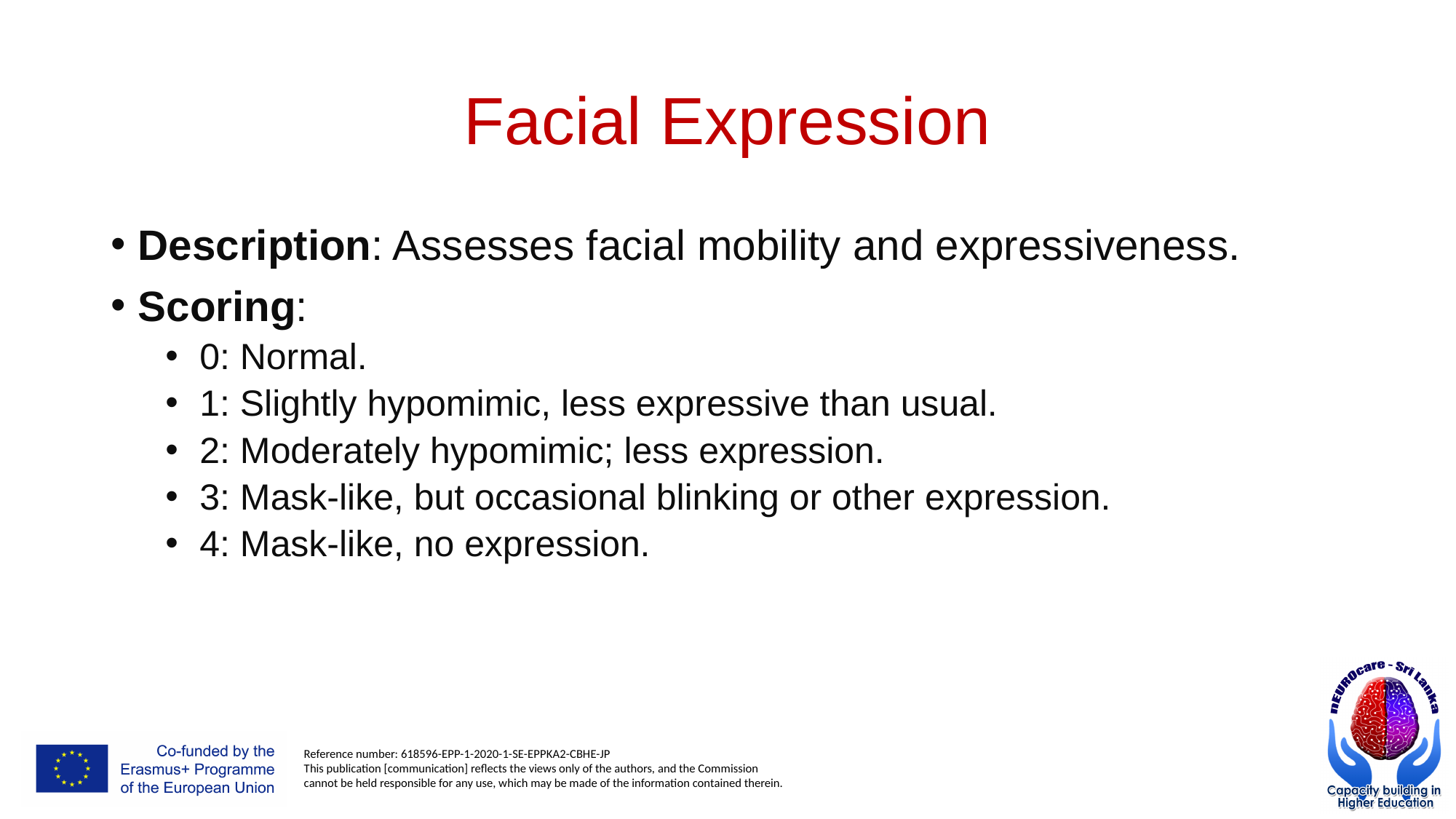

# Facial Expression
Description: Assesses facial mobility and expressiveness.
Scoring:
0: Normal.
1: Slightly hypomimic, less expressive than usual.
2: Moderately hypomimic; less expression.
3: Mask-like, but occasional blinking or other expression.
4: Mask-like, no expression.